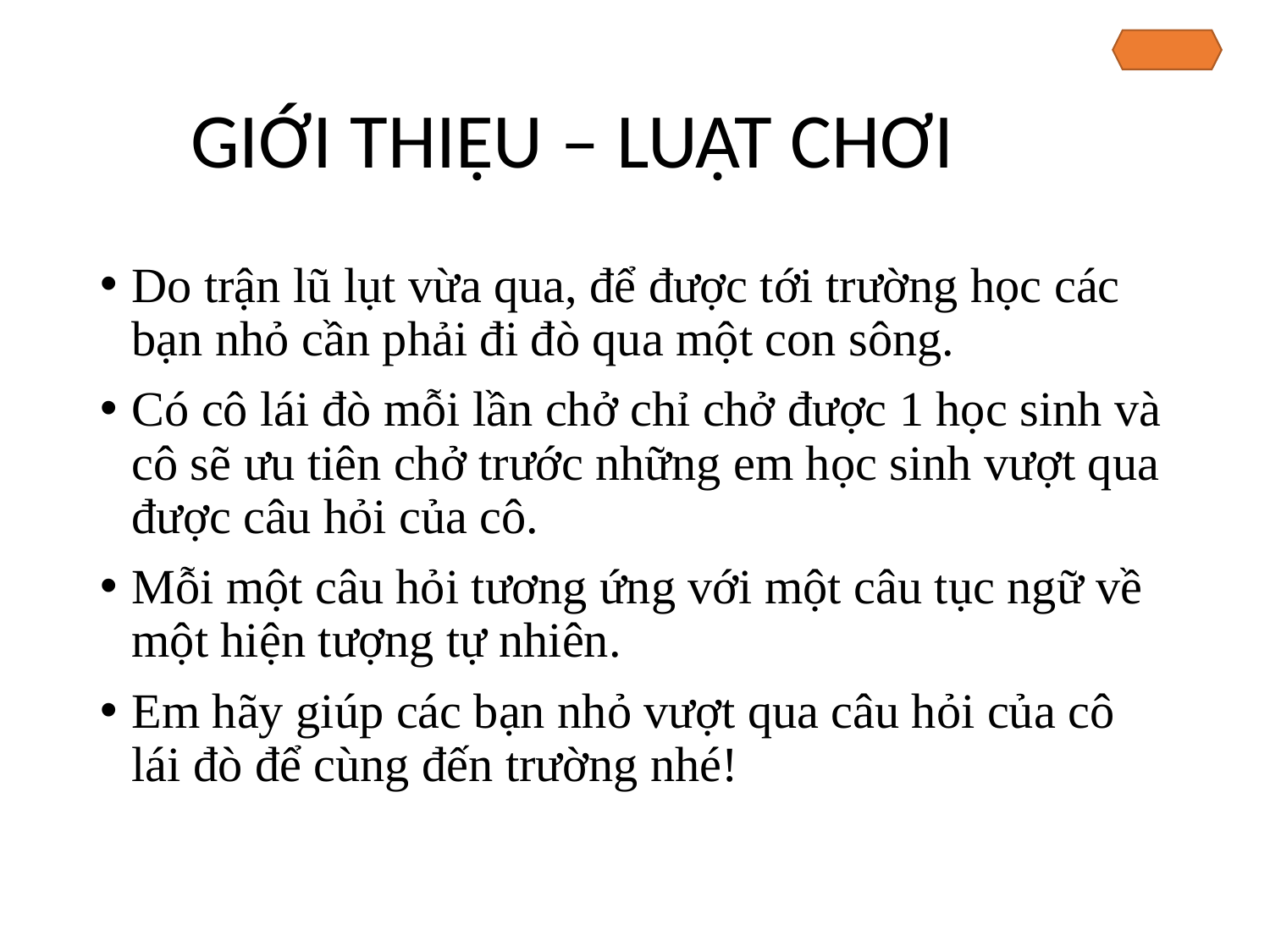

# GIỚI THIỆU – LUẬT CHƠI
Do trận lũ lụt vừa qua, để được tới trường học các bạn nhỏ cần phải đi đò qua một con sông.
Có cô lái đò mỗi lần chở chỉ chở được 1 học sinh và cô sẽ ưu tiên chở trước những em học sinh vượt qua được câu hỏi của cô.
Mỗi một câu hỏi tương ứng với một câu tục ngữ về một hiện tượng tự nhiên.
Em hãy giúp các bạn nhỏ vượt qua câu hỏi của cô lái đò để cùng đến trường nhé!